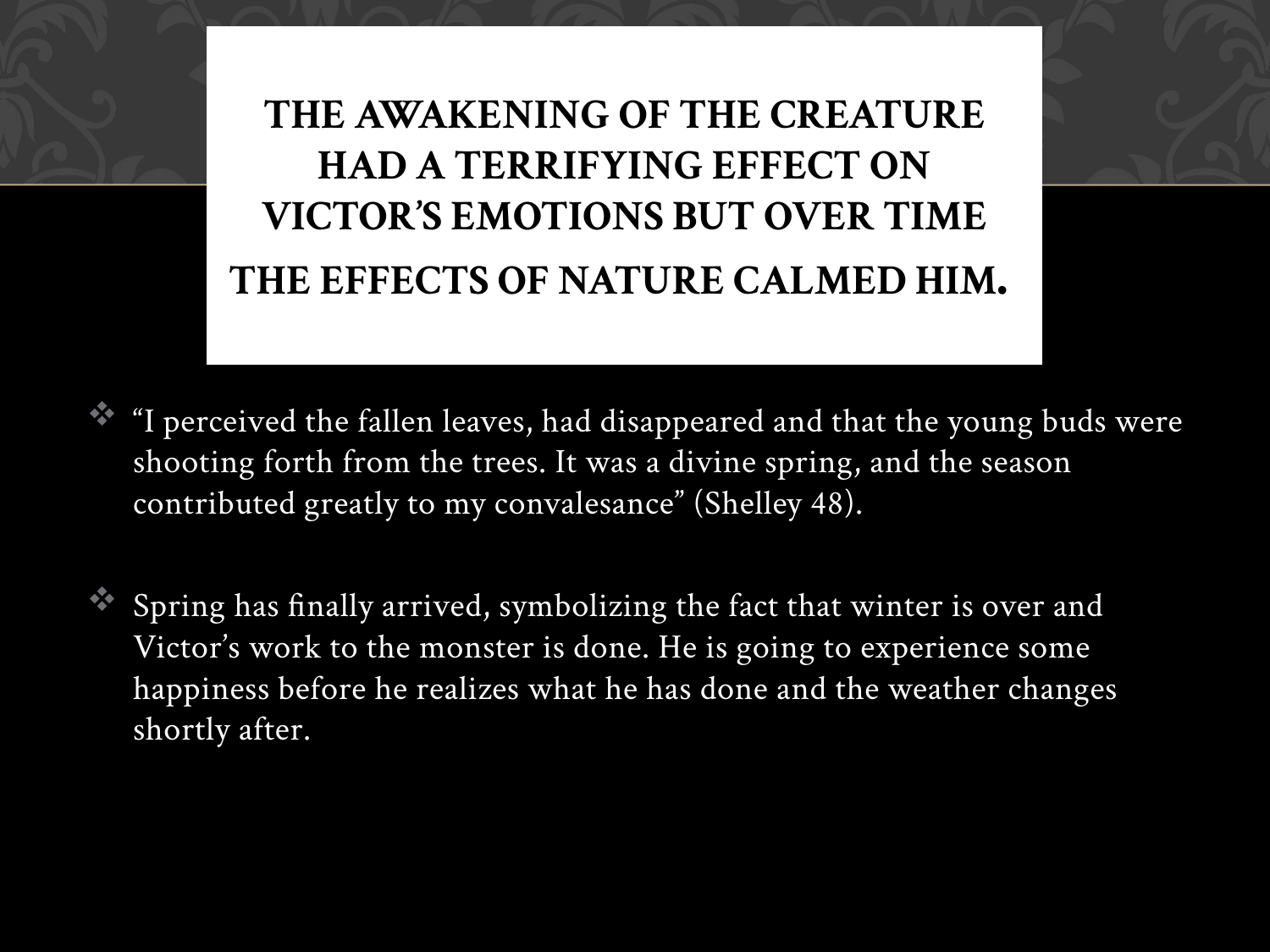

# The awakening of the creature had a terrifying effect on Victor’s emotions but over time the effects of nature calmed him.
“I perceived the fallen leaves, had disappeared and that the young buds were shooting forth from the trees. It was a divine spring, and the season contributed greatly to my convalesance” (Shelley 48).

Spring has finally arrived, symbolizing the fact that winter is over and Victor’s work to the monster is done. He is going to experience some happiness before he realizes what he has done and the weather changes shortly after.